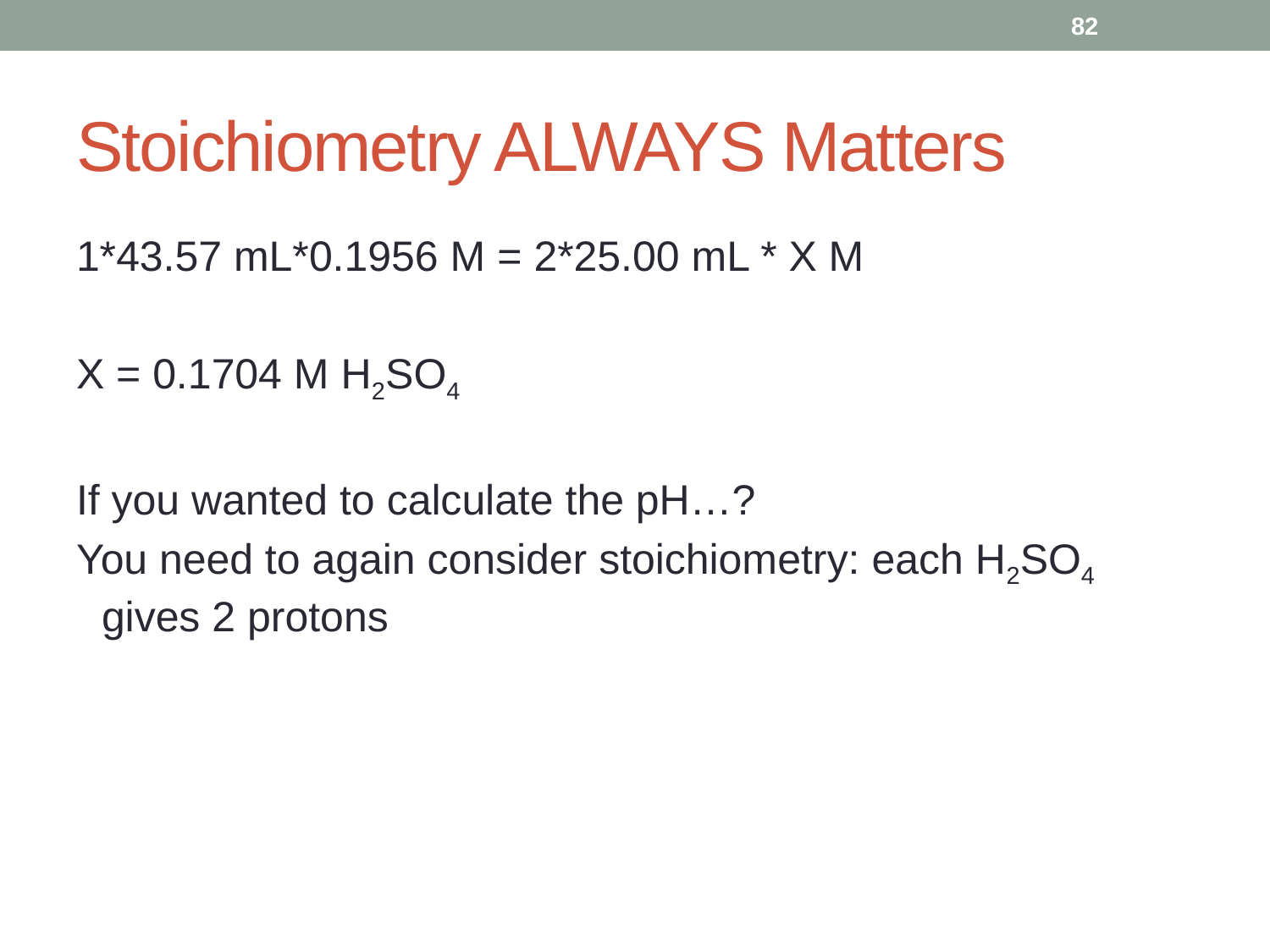

82
# Stoichiometry ALWAYS Matters
1*43.57 mL*0.1956 M = 2*25.00 mL * X M

X = 0.1704 M H2SO4

If you wanted to calculate the pH…?
You need to again consider stoichiometry: each H2SO4 gives 2 protons